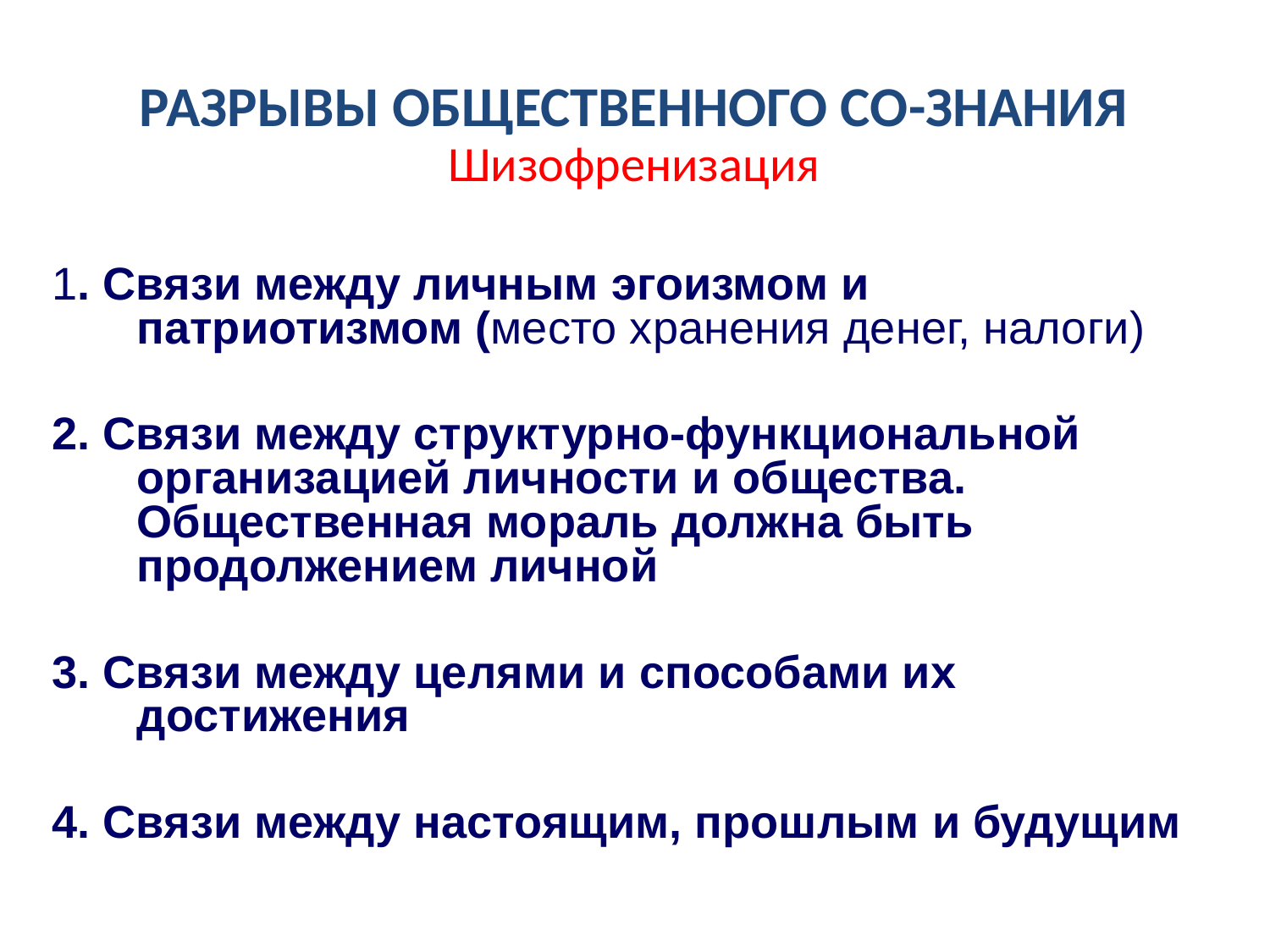

РАЗРЫВЫ ОБЩЕСТВЕННОГО СО-ЗНАНИЯ
Шизофренизация

1. Связи между личным эгоизмом и патриотизмом (место хранения денег, налоги)

2. Связи между структурно-функциональной организацией личности и общества. Общественная мораль должна быть продолжением личной

3. Связи между целями и способами их достижения

4. Связи между настоящим, прошлым и будущим